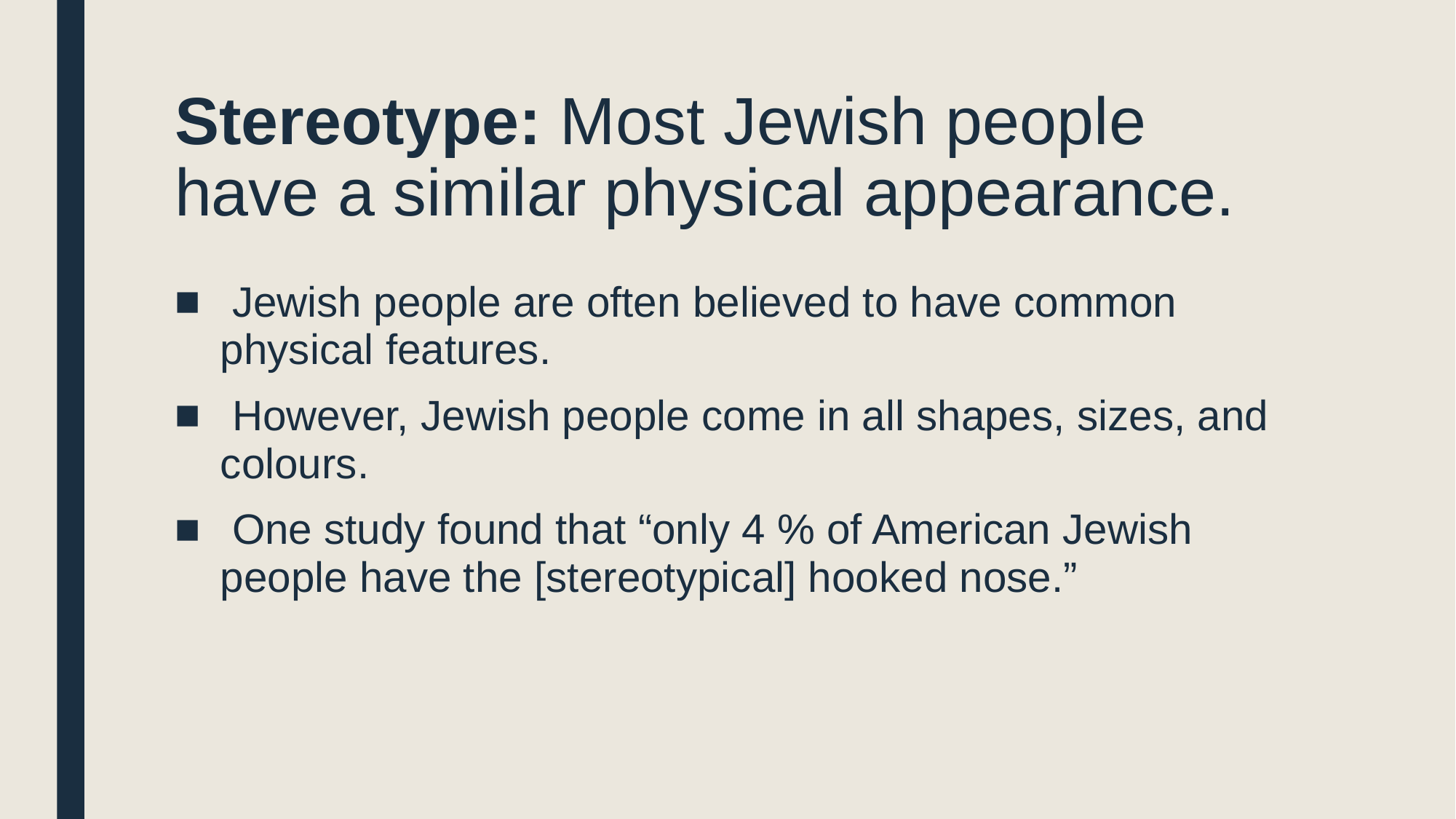

# Stereotype: Most Jewish people have a similar physical appearance.
 Jewish people are often believed to have common physical features.
 However, Jewish people come in all shapes, sizes, and colours.
 One study found that “only 4 % of American Jewish people have the [stereotypical] hooked nose.”